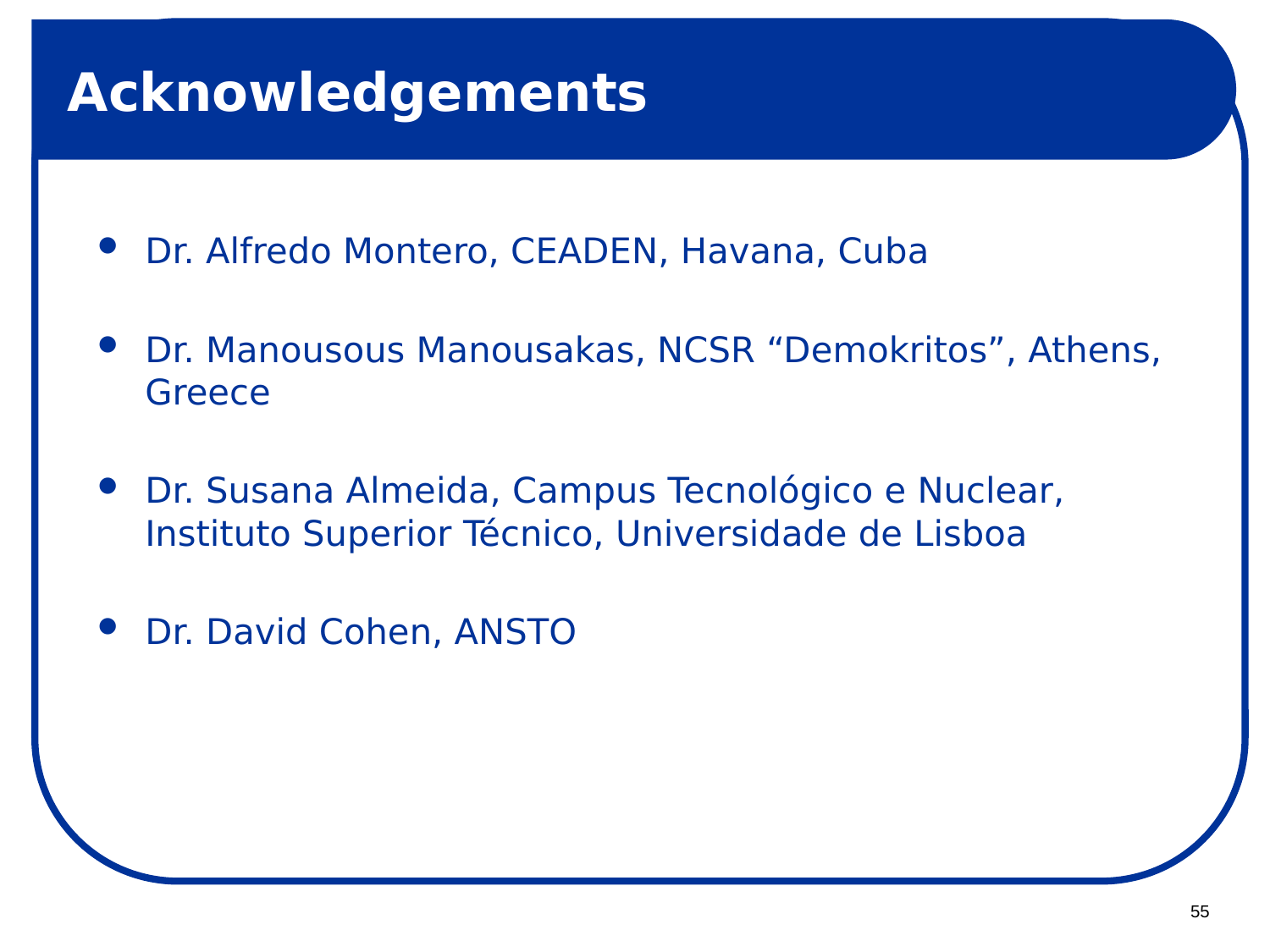

# Acknowledgements
Dr. Alfredo Montero, CEADEN, Havana, Cuba

Dr. Manousous Manousakas, NCSR “Demokritos”, Athens, Greece

Dr. Susana Almeida, Campus Tecnológico e Nuclear, Instituto Superior Técnico, Universidade de Lisboa

Dr. David Cohen, ANSTO
55